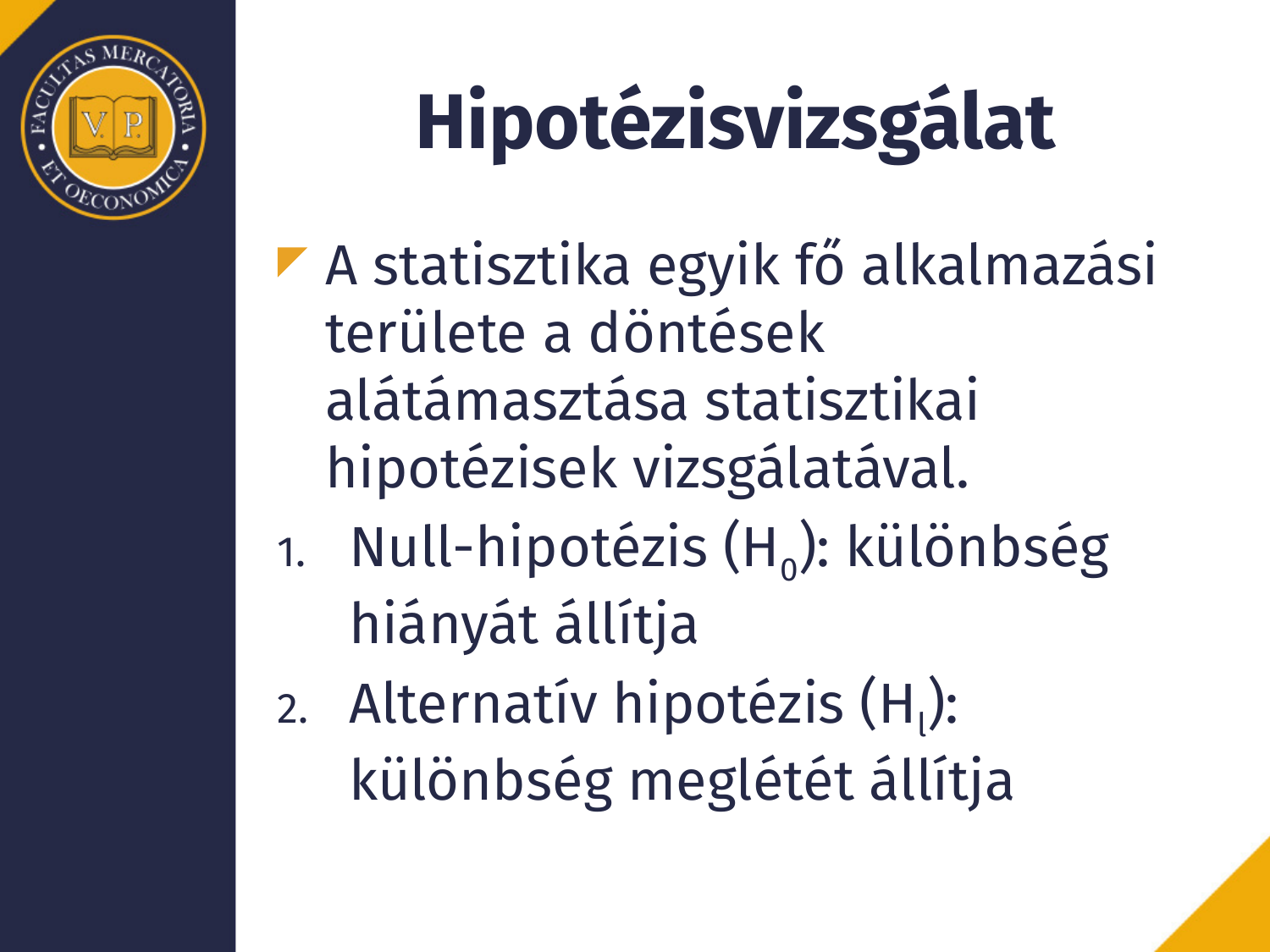

# Hipotézisvizsgálat
A statisztika egyik fő alkalmazási területe a döntések alátámasztása statisztikai hipotézisek vizsgálatával.
Null-hipotézis (H0): különbség hiányát állítja
Alternatív hipotézis (Hl): különbség meglétét állítja